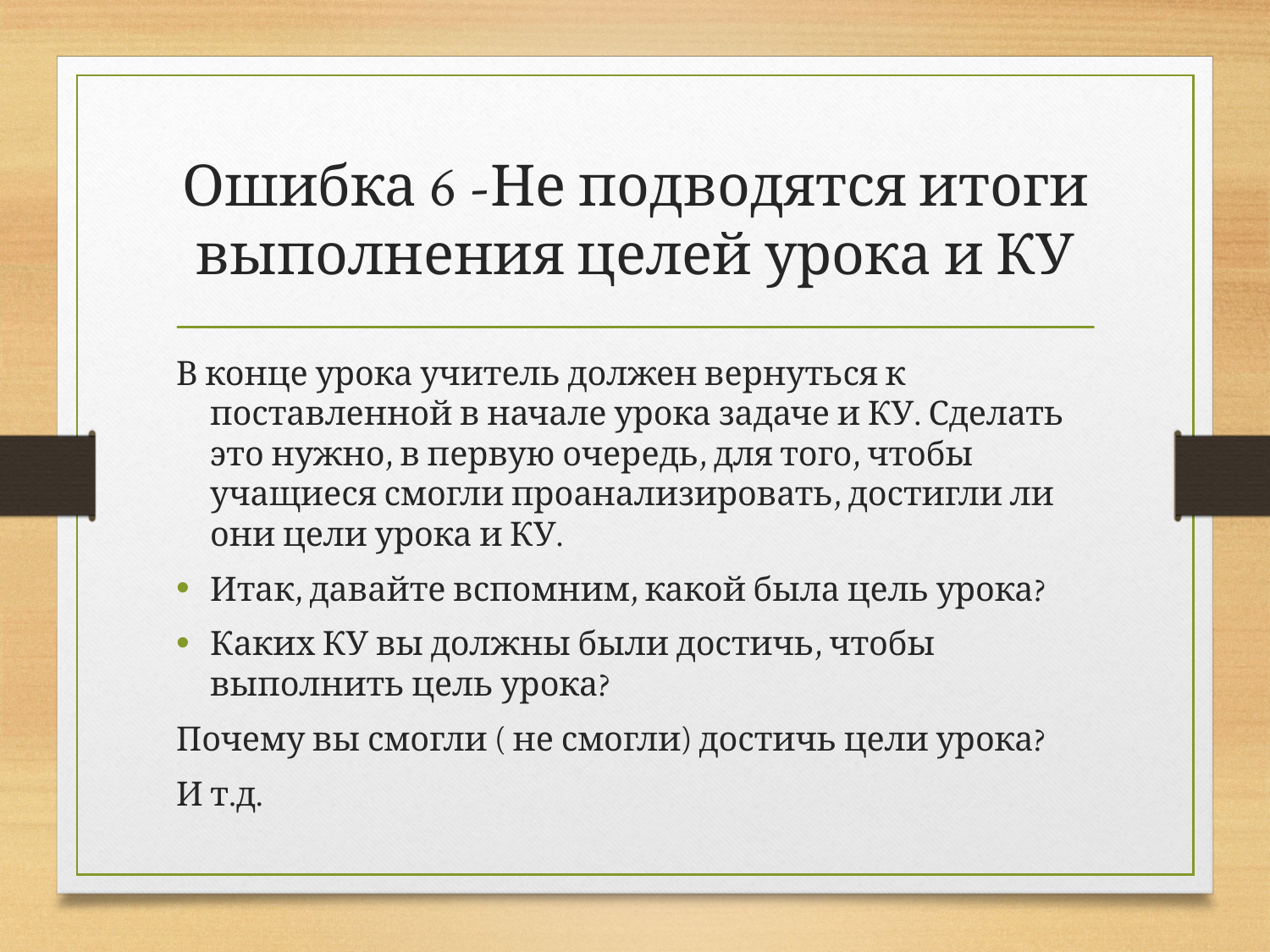

# Ошибка 6 -Не подводятся итоги выполнения целей урока и КУ
В конце урока учитель должен вернуться к поставленной в начале урока задаче и КУ. Сделать это нужно, в первую очередь, для того, чтобы учащиеся смогли проанализировать, достигли ли они цели урока и КУ.
Итак, давайте вспомним, какой была цель урока?
Каких КУ вы должны были достичь, чтобы выполнить цель урока?
Почему вы смогли ( не смогли) достичь цели урока?
И т.д.